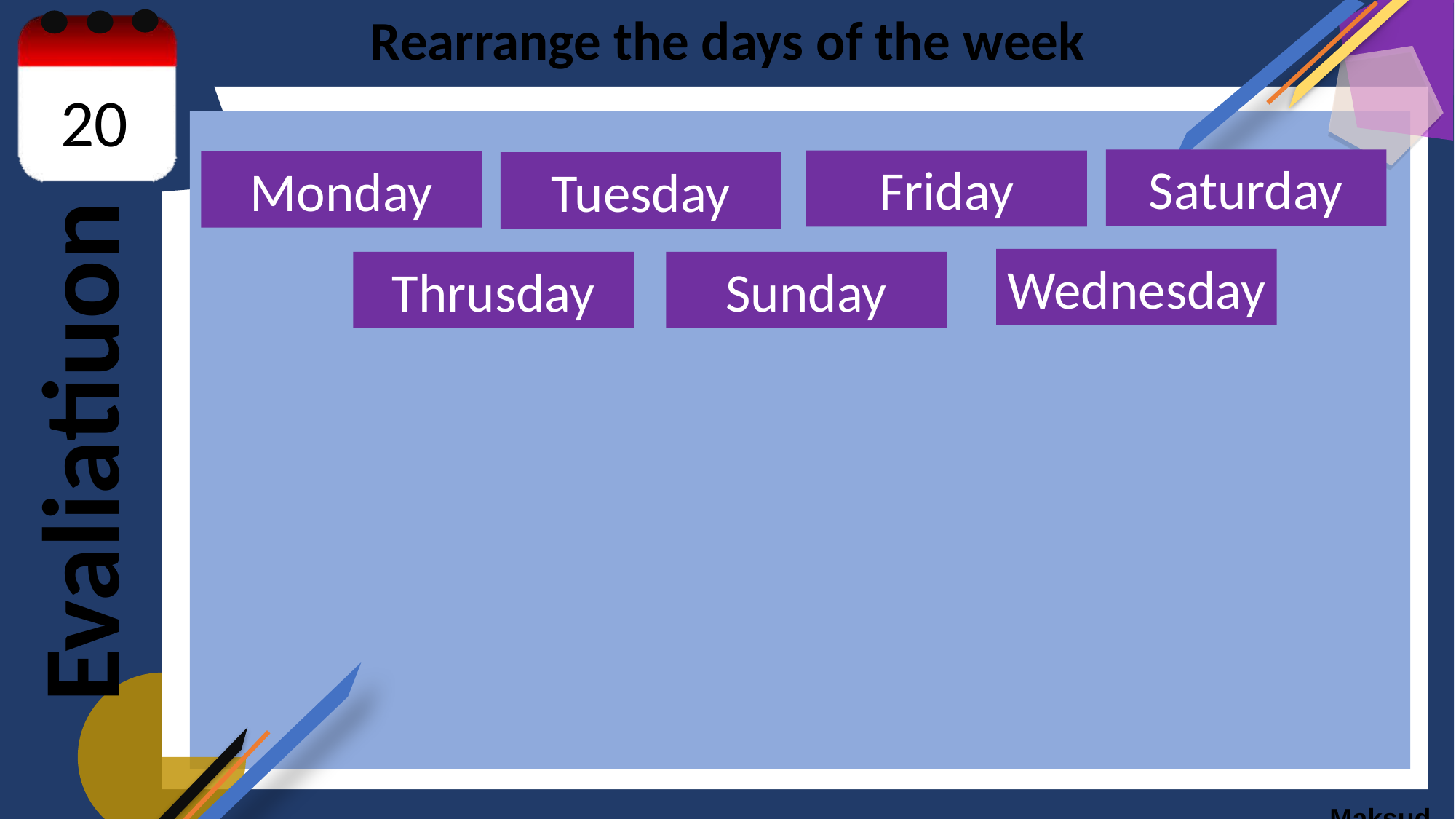

Rearrange the days of the week
20
Saturday
Friday
Monday
Tuesday
Wednesday
Thrusday
Sunday
Evaliatiuon